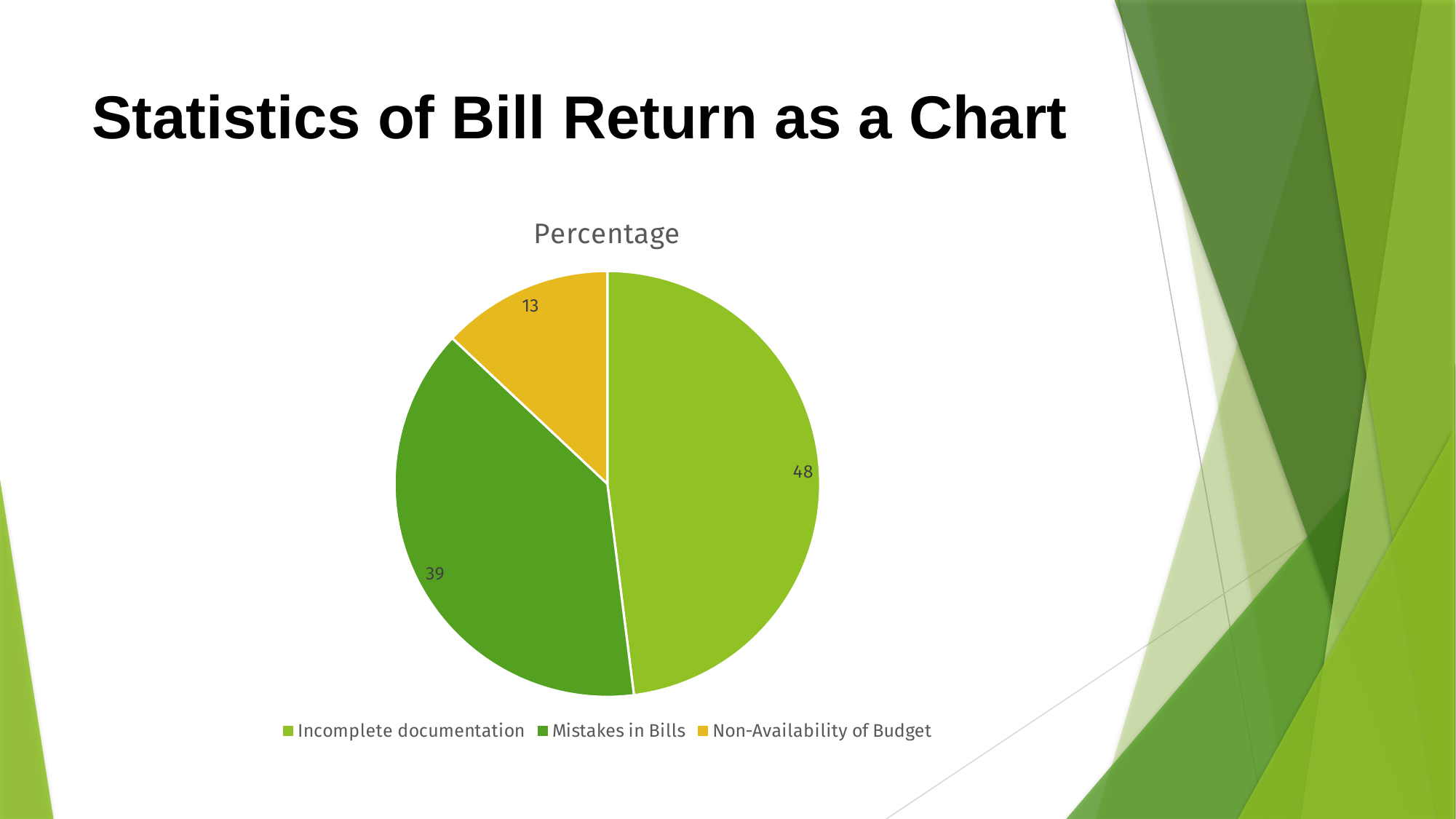

# Statistics of Bill Return as a Chart

### Chart:

| Category | Percentage |
|---|---|
| Incomplete documentation | 48.0 |
| Mistakes in Bills | 39.0 |
| Non-Availability of Budget | 13.0 |